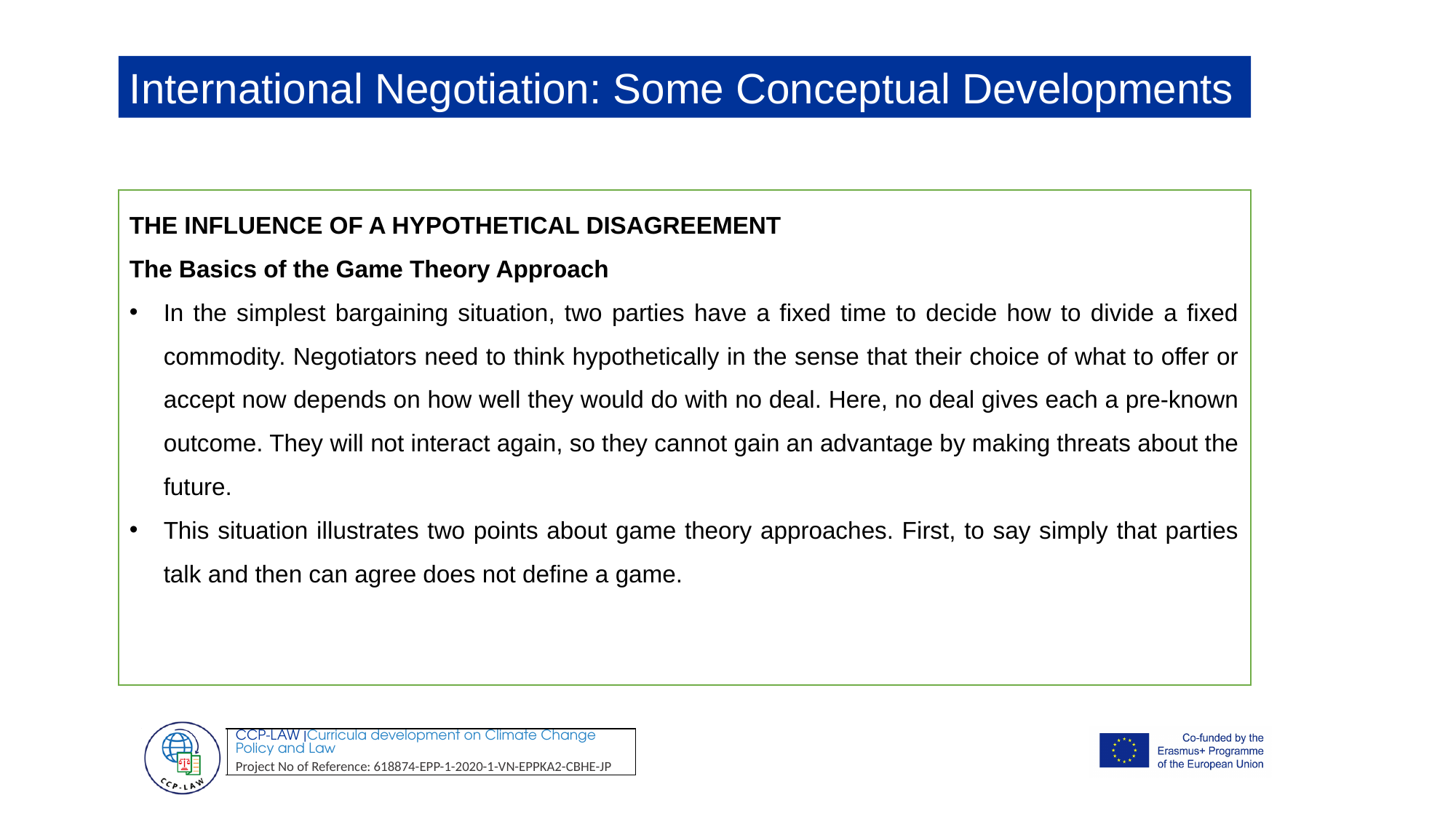

International Negotiation: Some Conceptual Developments
THE INFLUENCE OF A HYPOTHETICAL DISAGREEMENT
The Basics of the Game Theory Approach
In the simplest bargaining situation, two parties have a fixed time to decide how to divide a fixed commodity. Negotiators need to think hypothetically in the sense that their choice of what to offer or accept now depends on how well they would do with no deal. Here, no deal gives each a pre-known outcome. They will not interact again, so they cannot gain an advantage by making threats about the future.
This situation illustrates two points about game theory approaches. First, to say simply that parties talk and then can agree does not define a game.